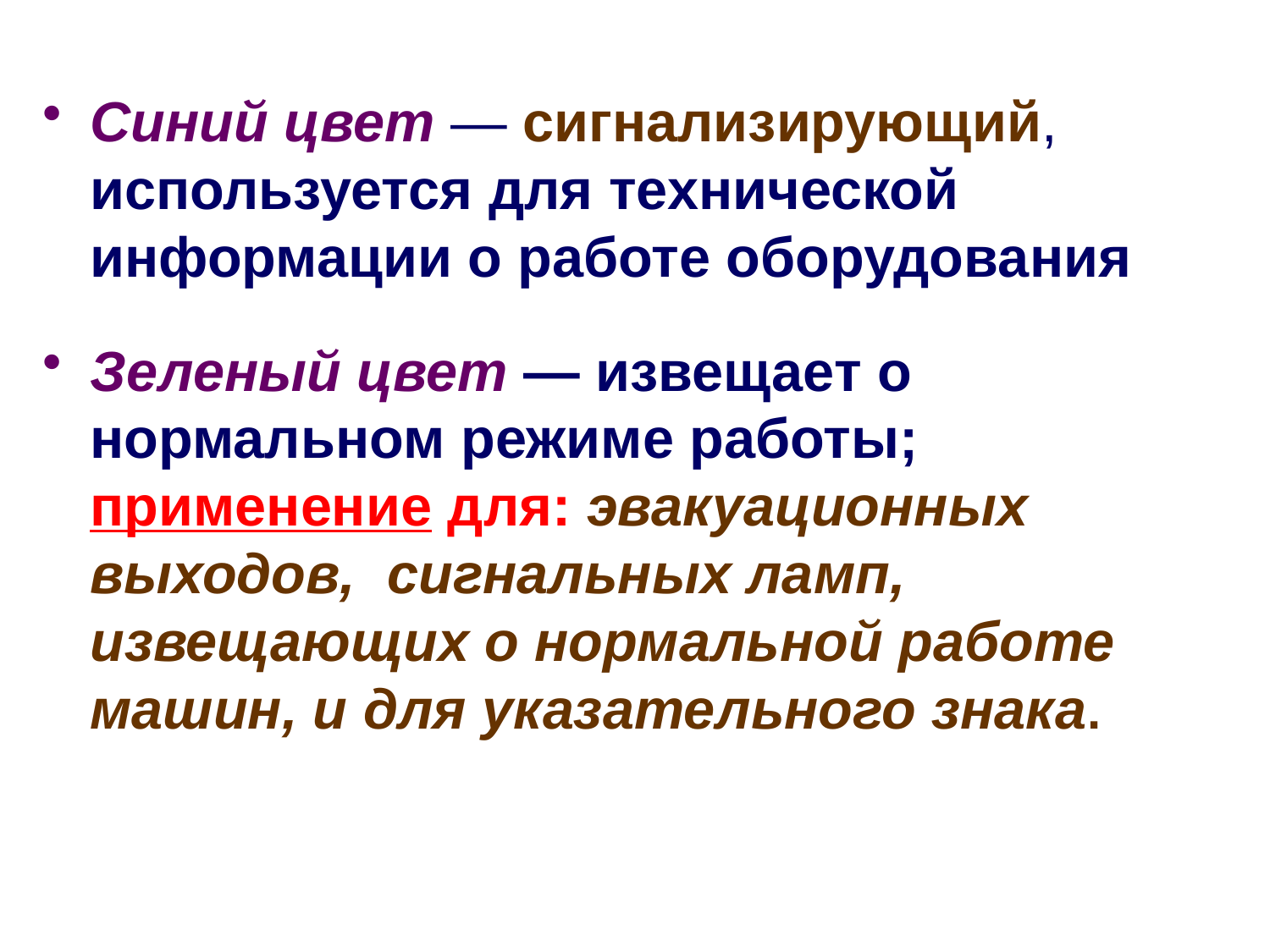

Синий цвет — сигнализирующий, используется для технической информации о работе оборудования

Зеленый цвет — извещает о нормальном режиме работы; применение для: эвакуационных выходов,  сигнальных ламп, извещающих о нормальной работе машин, и для указательного знака.